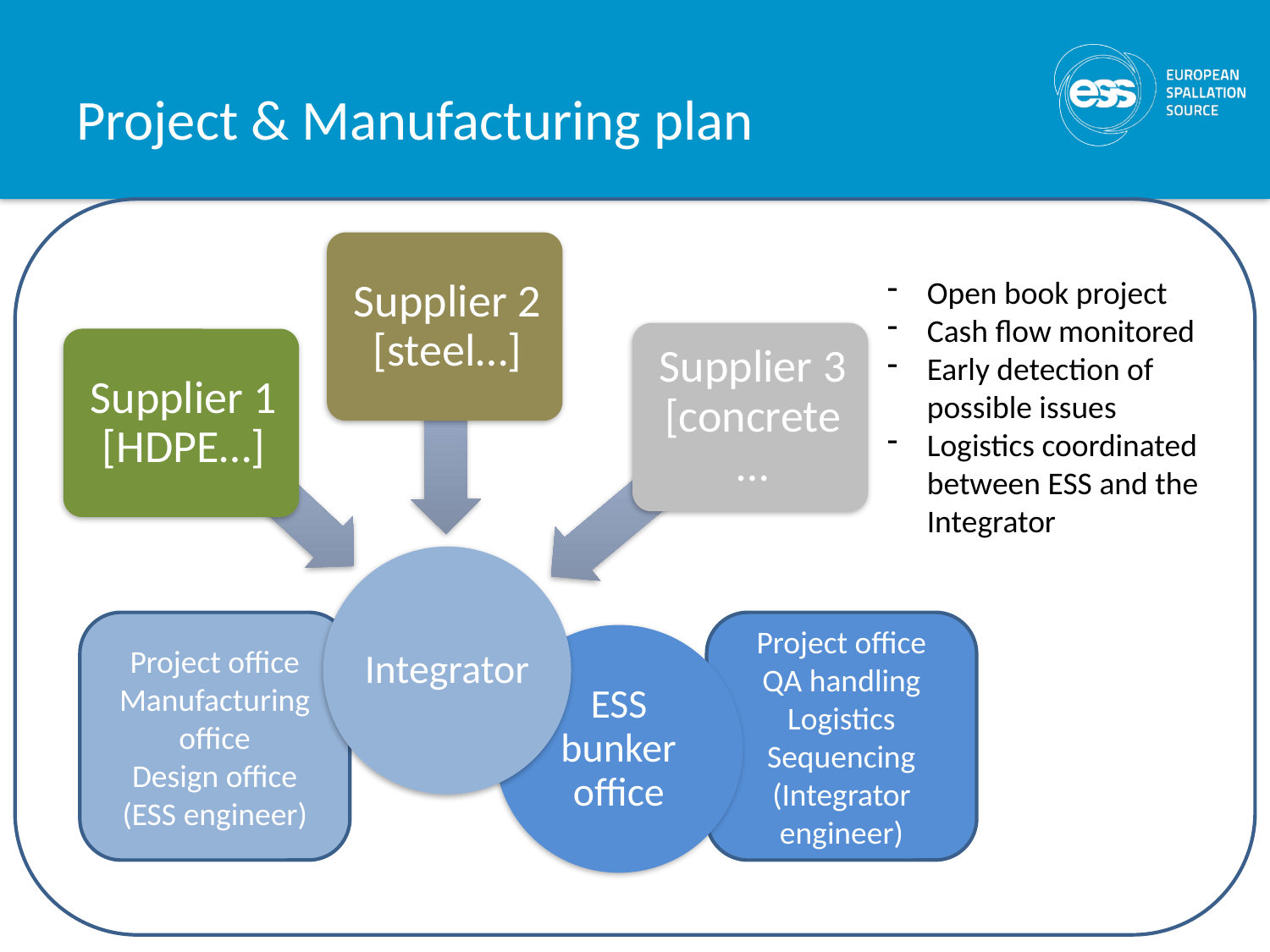

# Project & Manufacturing plan

Integrator
Supplier 1 [HDPE…]
Supplier 2 [steel…]
Supplier 3 [concrete…
Open book project
Cash flow monitored
Early detection of possible issues
Logistics coordinated between ESS and the Integrator
Project office
Manufacturing office
Design office
(ESS engineer)
Project office
QA handling
Logistics
Sequencing
(Integrator engineer)

ESS bunker office